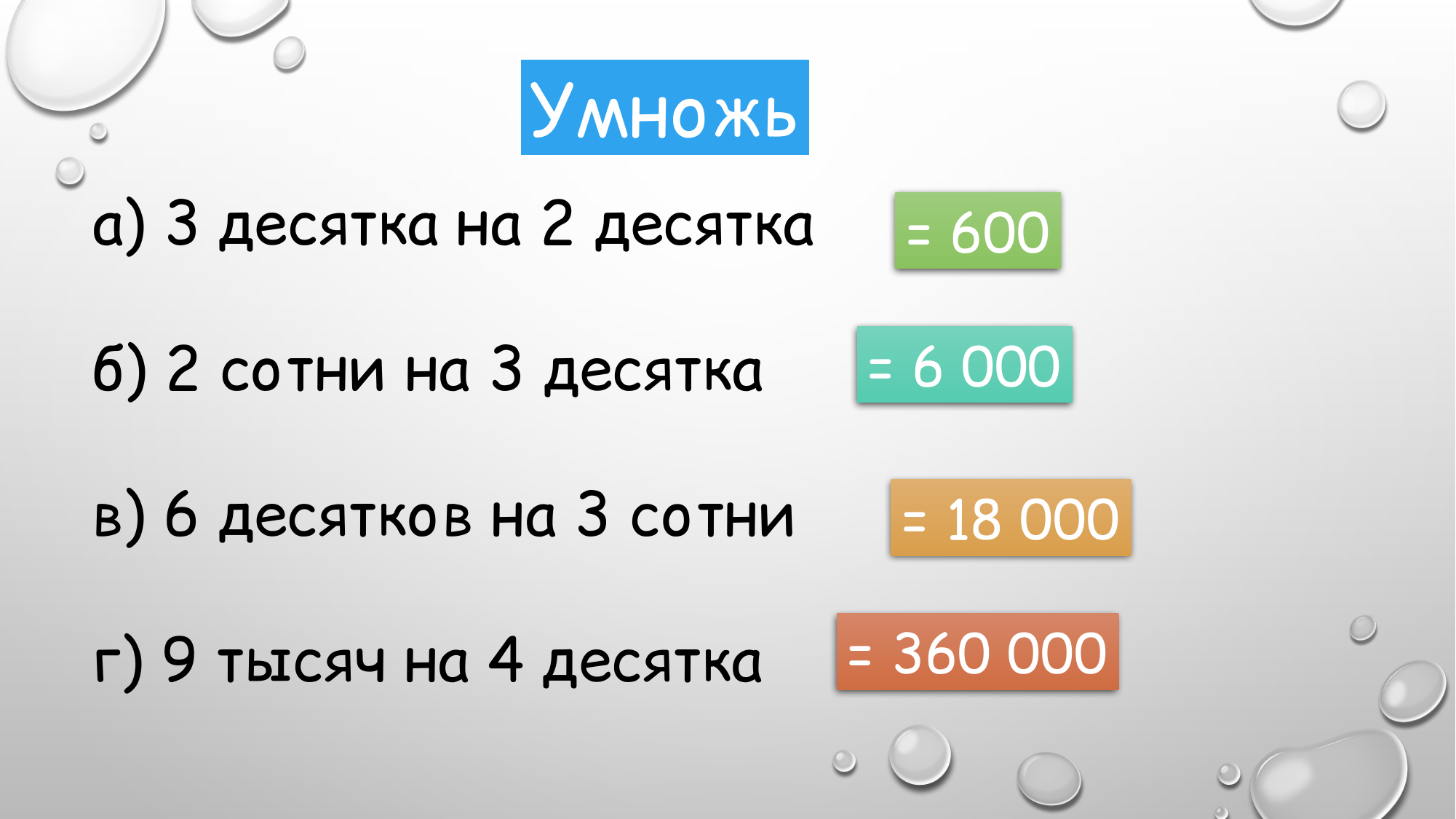

Умножь
а) 3 десятка на 2 десятка

б) 2 сотни на 3 десятка

в) 6 десятков на 3 сотни

г) 9 тысяч на 4 десятка
= 600
= 6 000
= 18 000
= 360 000